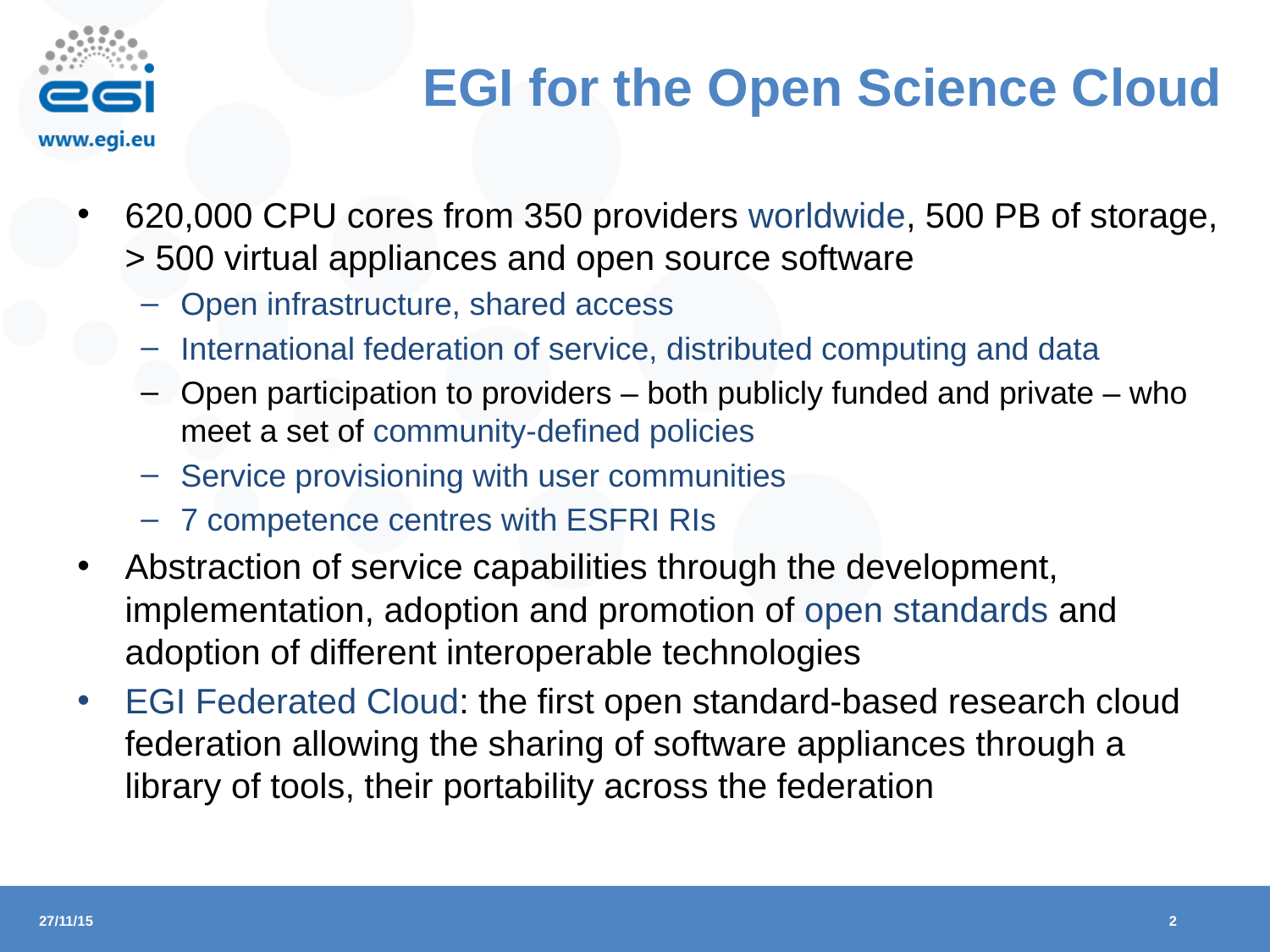

# EGI for the Open Science Cloud
620,000 CPU cores from 350 providers worldwide, 500 PB of storage, > 500 virtual appliances and open source software
Open infrastructure, shared access
International federation of service, distributed computing and data
Open participation to providers – both publicly funded and private – who meet a set of community-defined policies
Service provisioning with user communities
7 competence centres with ESFRI RIs
Abstraction of service capabilities through the development, implementation, adoption and promotion of open standards and adoption of different interoperable technologies
EGI Federated Cloud: the first open standard-based research cloud federation allowing the sharing of software appliances through a library of tools, their portability across the federation